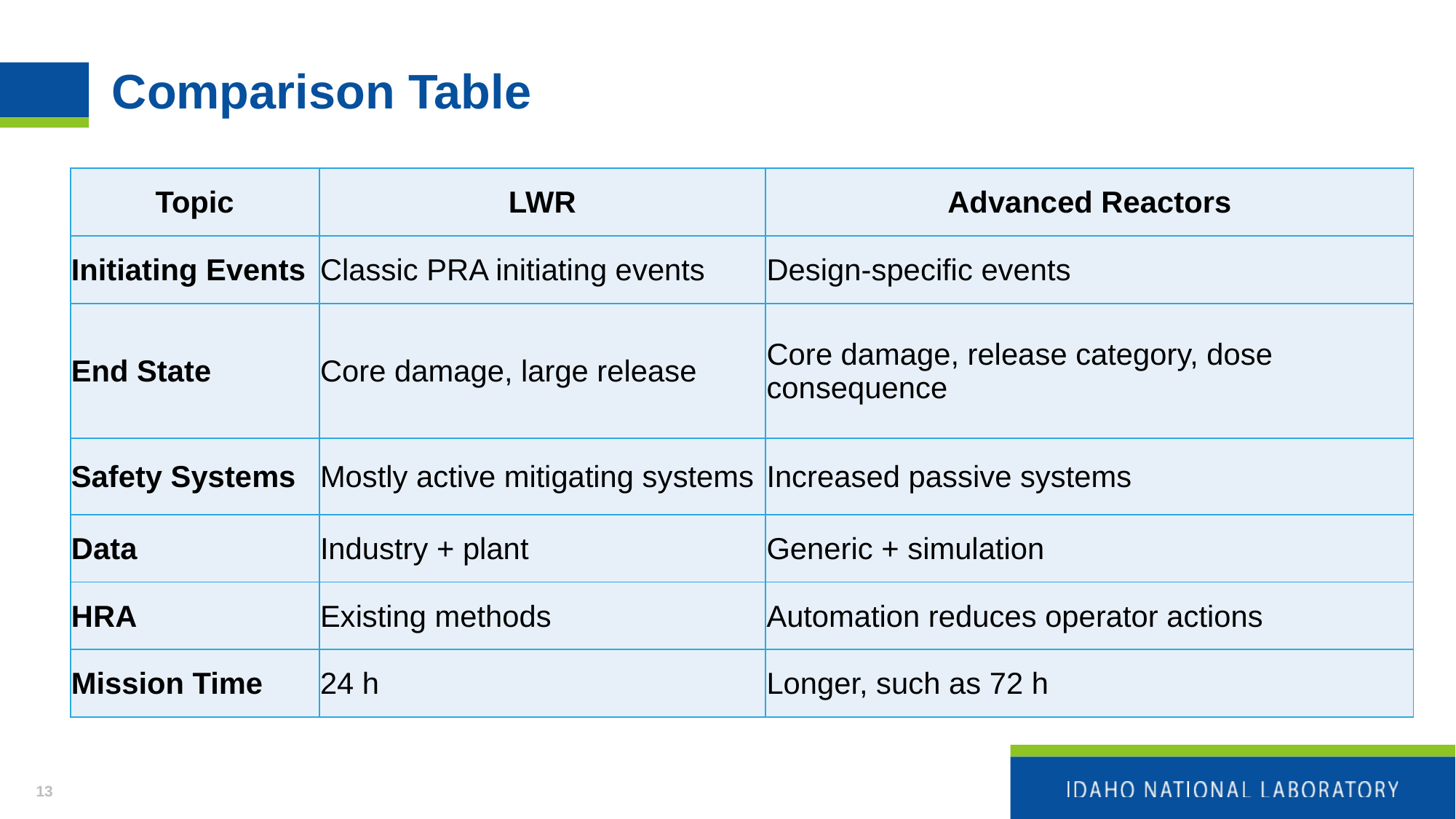

# Comparison Table
| Topic | LWR | Advanced Reactors |
| --- | --- | --- |
| Initiating Events | Classic PRA initiating events | Design-specific events |
| End State | Core damage, large release | Core damage, release category, dose consequence |
| Safety Systems | Mostly active mitigating systems | Increased passive systems |
| Data | Industry + plant | Generic + simulation |
| HRA | Existing methods | Automation reduces operator actions |
| Mission Time | 24 h | Longer, such as 72 h |
13